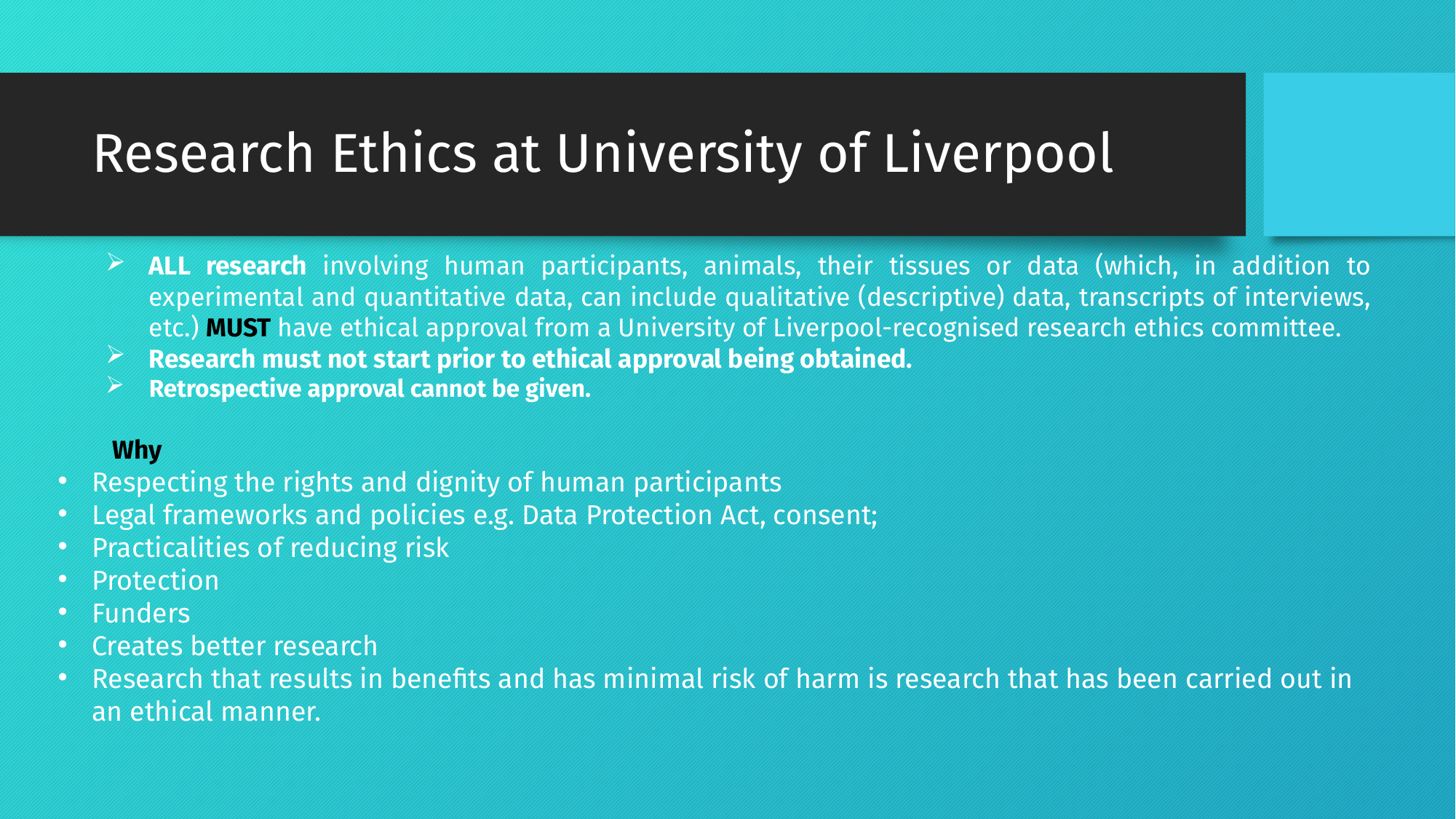

# Research Ethics at University of Liverpool
ALL research involving human participants, animals, their tissues or data (which, in addition to experimental and quantitative data, can include qualitative (descriptive) data, transcripts of interviews, etc.) MUST have ethical approval from a University of Liverpool-recognised research ethics committee.
Research must not start prior to ethical approval being obtained.
Retrospective approval cannot be given.

Why
Respecting the rights and dignity of human participants
Legal frameworks and policies e.g. Data Protection Act, consent;
Practicalities of reducing risk
Protection
Funders
Creates better research
Research that results in benefits and has minimal risk of harm is research that has been carried out in an ethical manner.